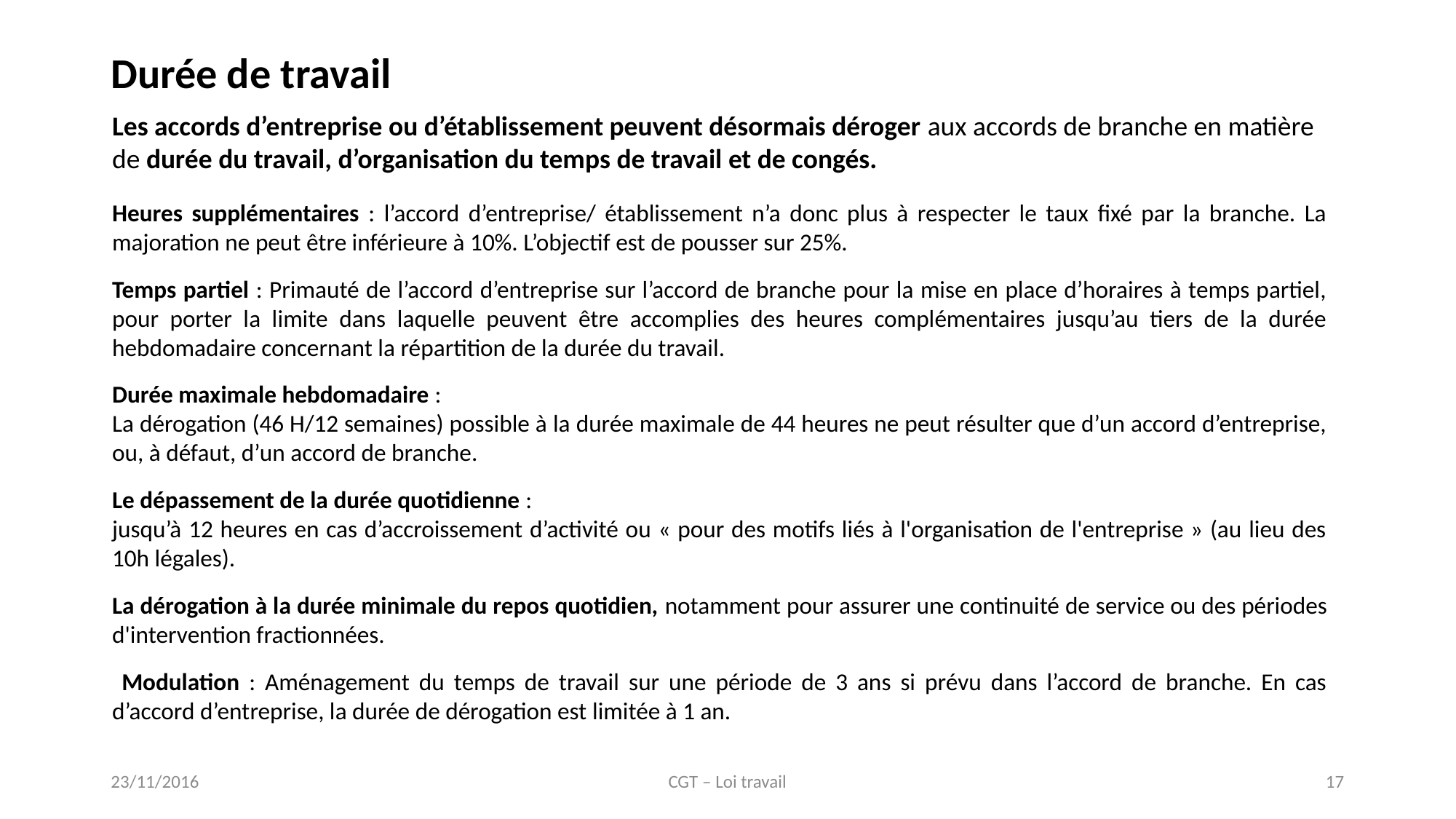

Durée de travail
Les accords d’entreprise ou d’établissement peuvent désormais déroger aux accords de branche en matière de durée du travail, d’organisation du temps de travail et de congés.
Heures supplémentaires : l’accord d’entreprise/ établissement n’a donc plus à respecter le taux fixé par la branche. La majoration ne peut être inférieure à 10%. L’objectif est de pousser sur 25%.

Temps partiel : Primauté de l’accord d’entreprise sur l’accord de branche pour la mise en place d’horaires à temps partiel, pour porter la limite dans laquelle peuvent être accomplies des heures complémentaires jusqu’au tiers de la durée hebdomadaire concernant la répartition de la durée du travail.

Durée maximale hebdomadaire :
La dérogation (46 H/12 semaines) possible à la durée maximale de 44 heures ne peut résulter que d’un accord d’entreprise, ou, à défaut, d’un accord de branche.

Le dépassement de la durée quotidienne :
jusqu’à 12 heures en cas d’accroissement d’activité ou « pour des motifs liés à l'organisation de l'entreprise » (au lieu des 10h légales).

La dérogation à la durée minimale du repos quotidien, notamment pour assurer une continuité de service ou des périodes d'intervention fractionnées.

 Modulation : Aménagement du temps de travail sur une période de 3 ans si prévu dans l’accord de branche. En cas d’accord d’entreprise, la durée de dérogation est limitée à 1 an.
23/11/2016
CGT – Loi travail
17